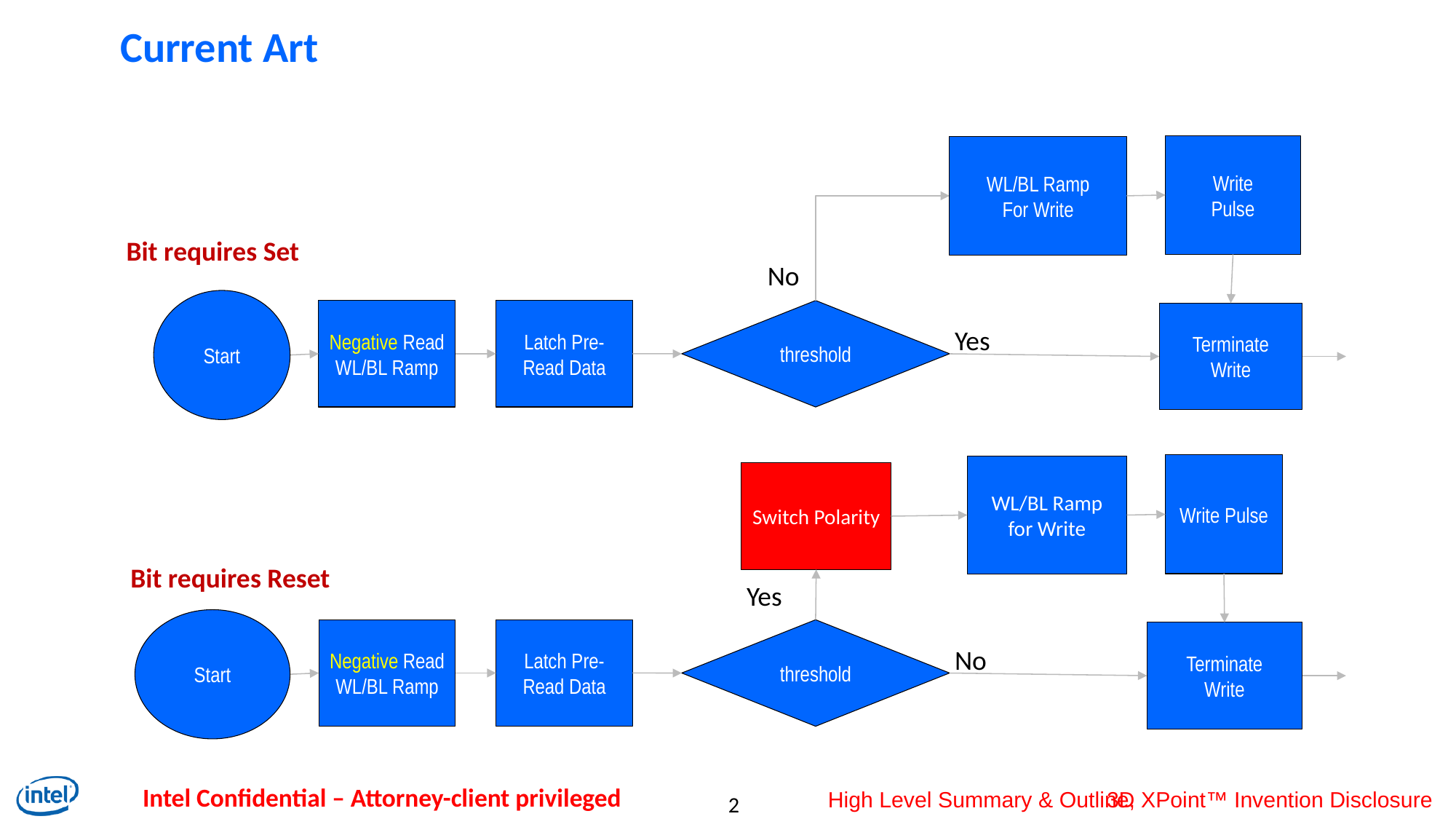

# Current Art
Write
Pulse
WL/BL Ramp
For Write
Bit requires Set
No
Start
threshold
Latch Pre-Read Data
Negative Read
WL/BL Ramp
Terminate
Write
Yes
Write Pulse
WL/BL Ramp
for Write
Switch Polarity
Bit requires Reset
Yes
Start
threshold
Latch Pre-Read Data
Negative Read
WL/BL Ramp
Terminate
Write
No